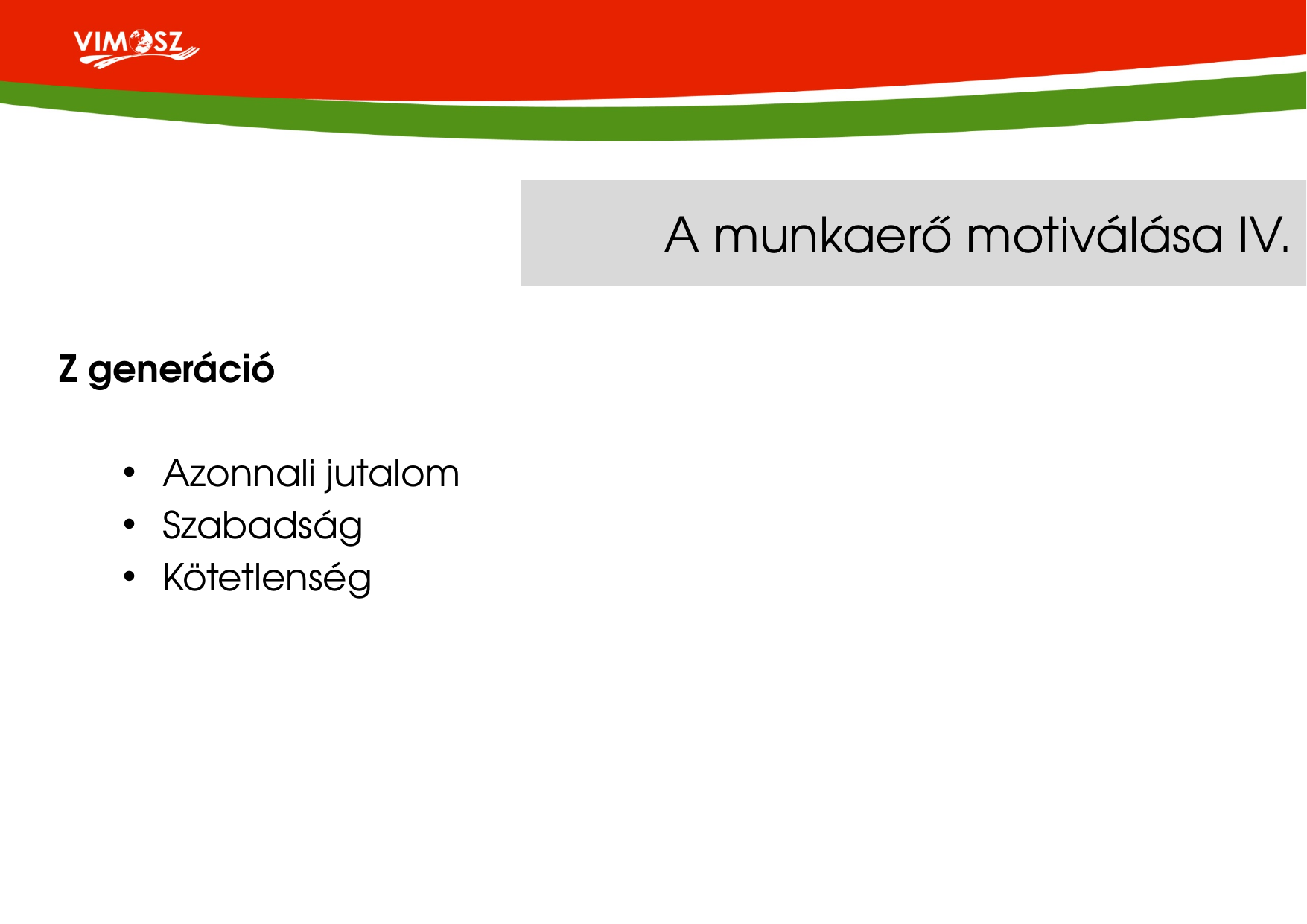

# A munkaerő motiválása IV.
Z generáció

Azonnali jutalom
Szabadság
Kötetlenség